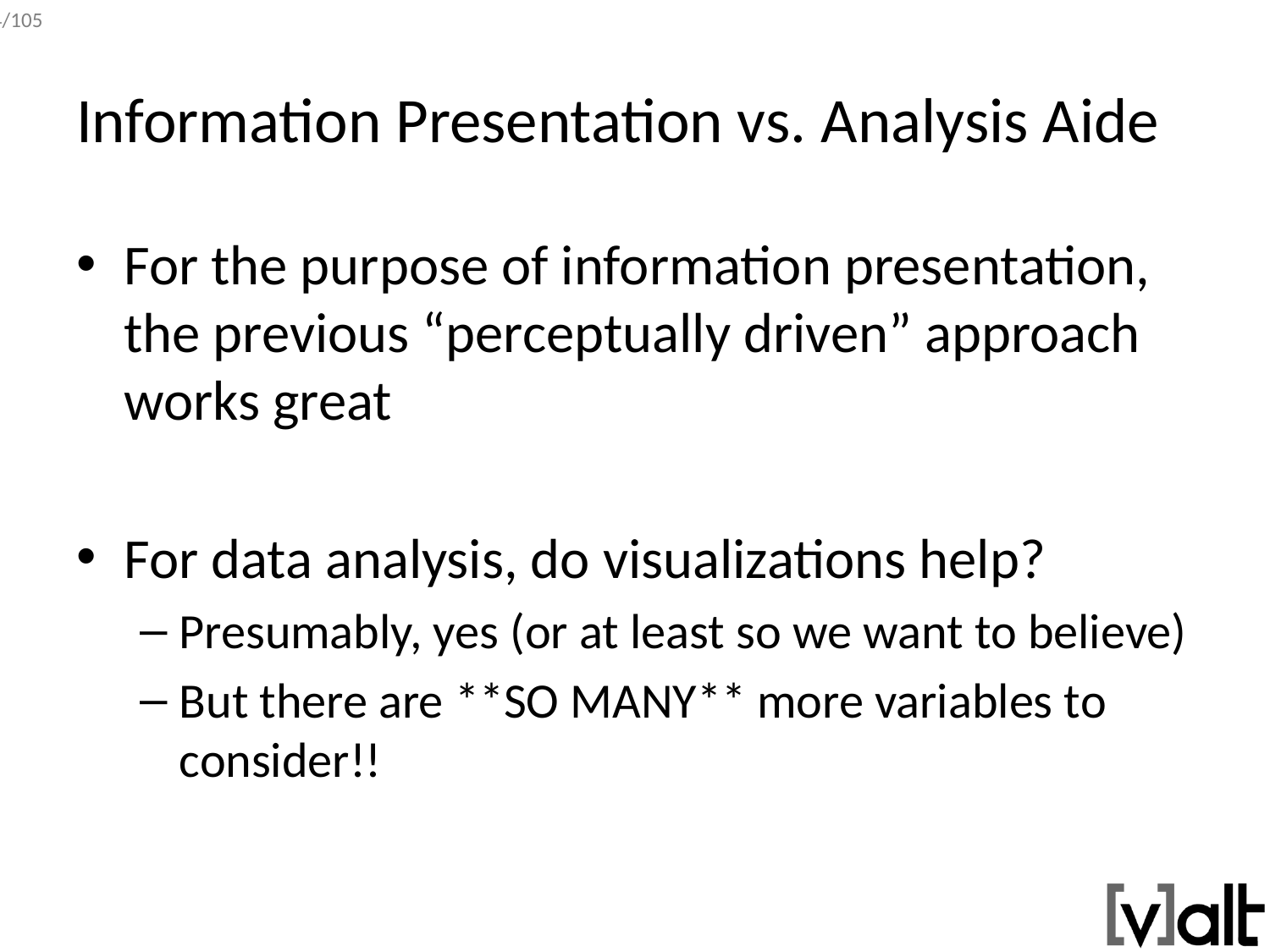

# Information Presentation vs. Analysis Aide
For the purpose of information presentation, the previous “perceptually driven” approach works great

For data analysis, do visualizations help?
Presumably, yes (or at least so we want to believe)
But there are **SO MANY** more variables to consider!!